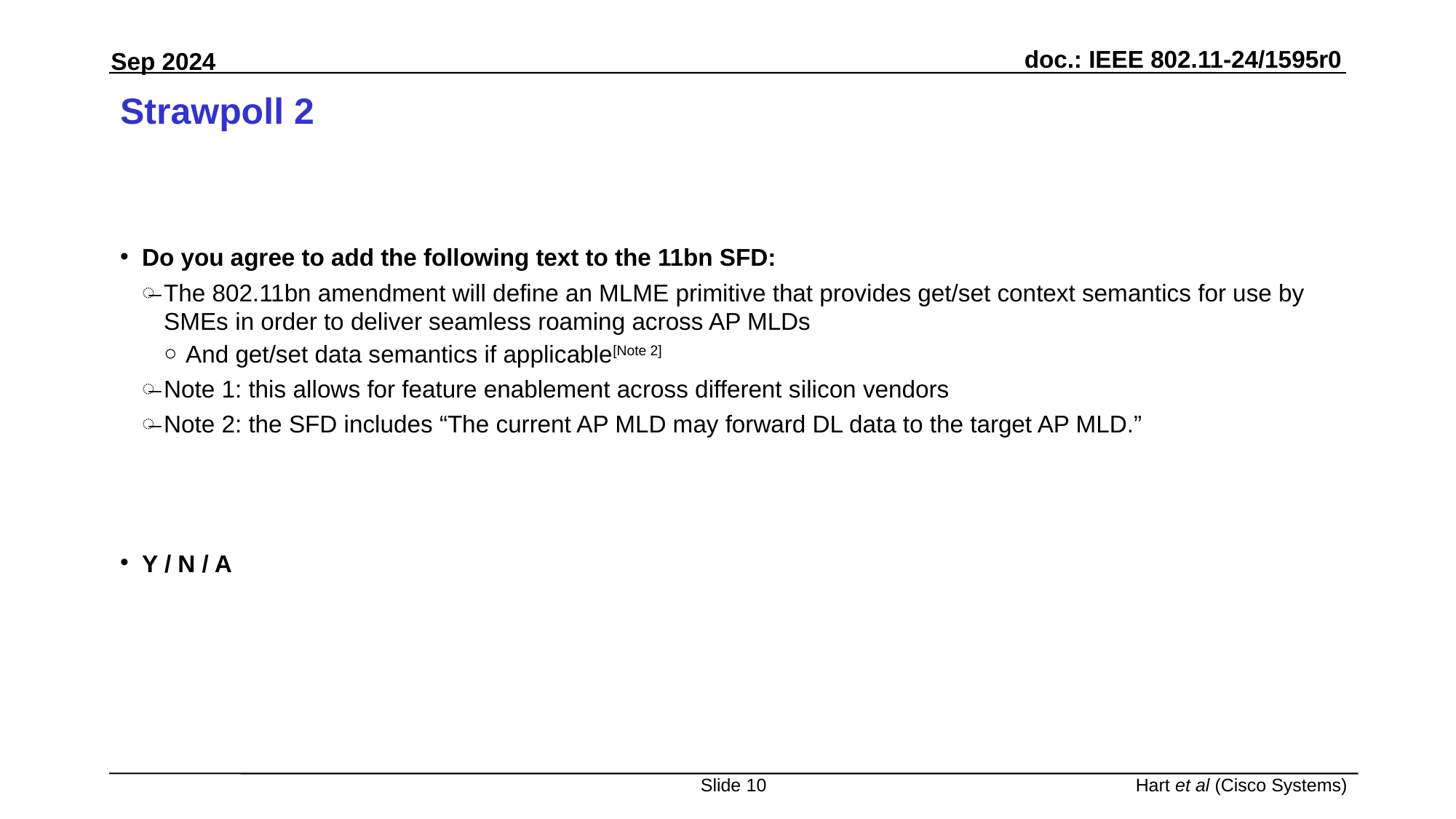

# Strawpoll 2
Do you agree to add the following text to the 11bn SFD:
The 802.11bn amendment will define an MLME primitive that provides get/set context semantics for use by SMEs in order to deliver seamless roaming across AP MLDs
And get/set data semantics if applicable[Note 2]
Note 1: this allows for feature enablement across different silicon vendors
Note 2: the SFD includes “The current AP MLD may forward DL data to the target AP MLD.”

Y / N / A

Slide 10
Hart et al (Cisco Systems)